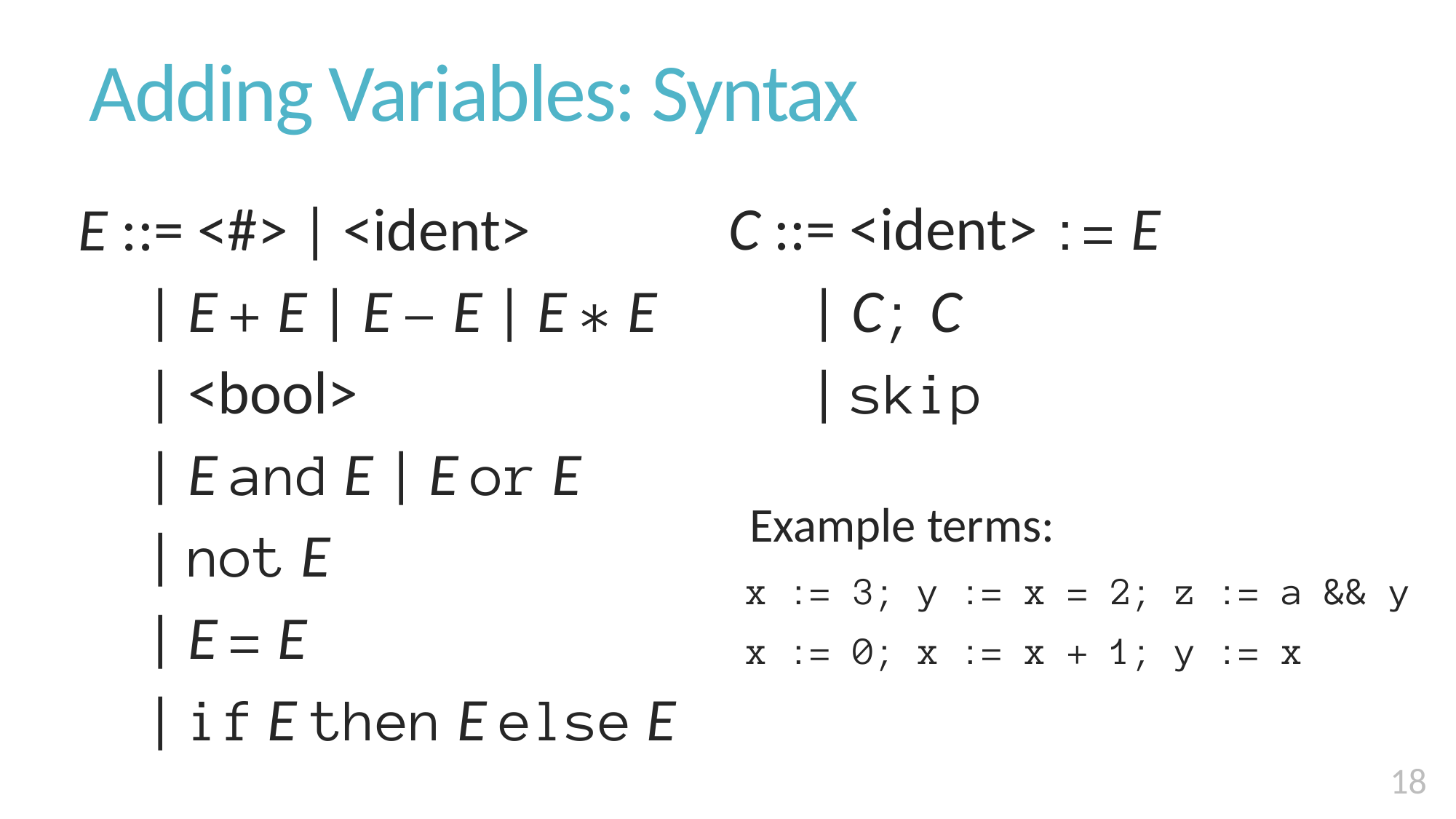

# Adding Variables: Syntax
C ::= <ident> := E
      | C; C
      | skip
E ::= <#> | <ident>
     | E + E | E – E | E * E
     | <bool>
     | E and E | E or E
     | not E
     | E = E
     | if E then E else E
Example terms:
x := 3; y := x = 2; z := a && y
x := 0; x := x + 1; y := x
18